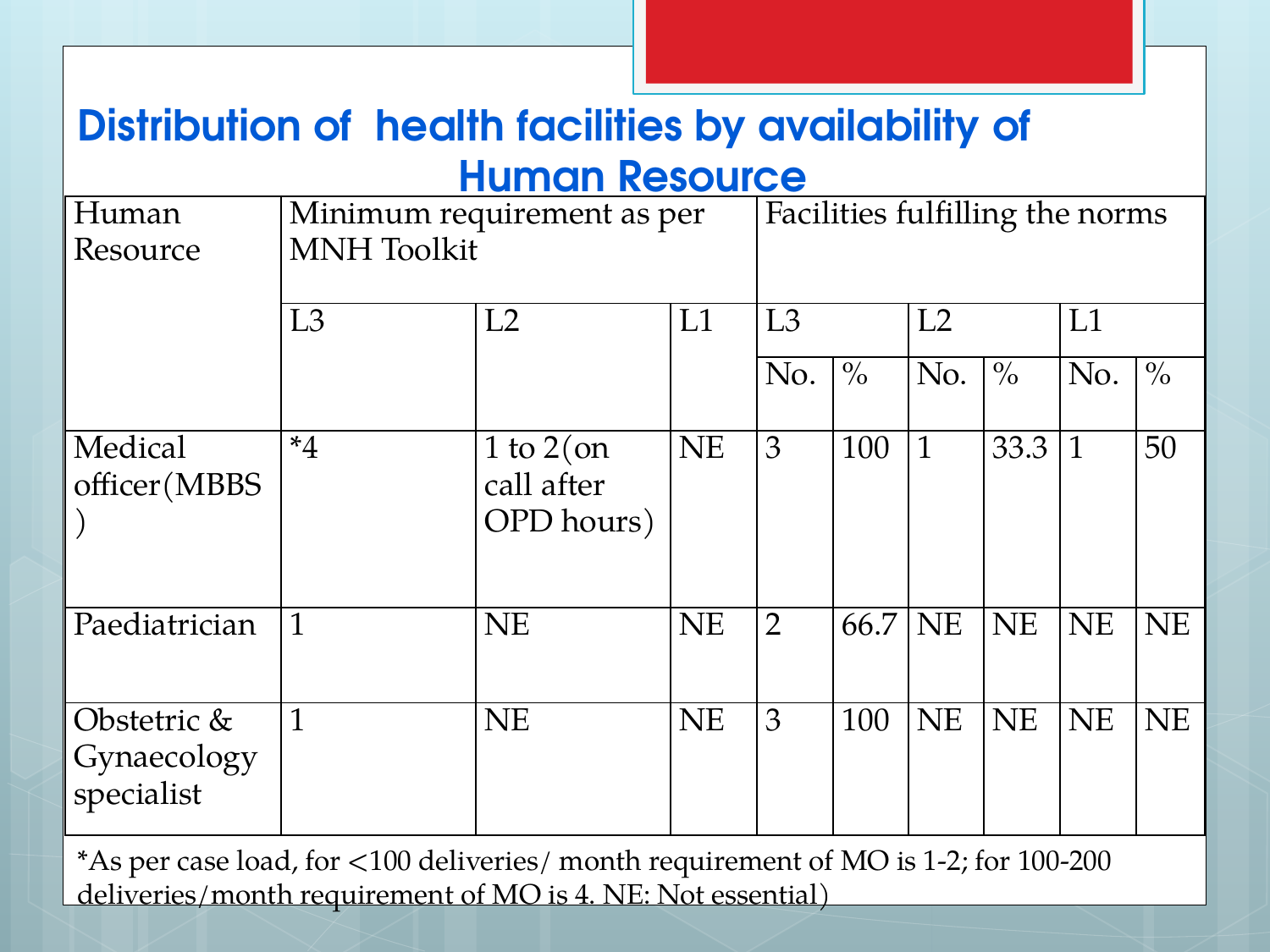

# Distribution of  health facilities by availability of   				Human Resource
| Human Resource | Minimum requirement as per MNH Toolkit |  |  | Facilities fulfilling the norms |  |  |  |  |  |
| --- | --- | --- | --- | --- | --- | --- | --- | --- | --- |
|  | L3 | L2 | L1 | L3 |  | L2 |  | L1 |  |
|  |  |  |  | No. | % | No. | % | No. | % |
| Medical officer(MBBS) | \*4 | 1 to 2(on call after OPD hours) | NE | 3 | 100 | 1 | 33.3 | 1 | 50 |
| Paediatrician | 1 | NE | NE | 2 | 66.7 | NE | NE | NE | NE |
| Obstetric & Gynaecology specialist | 1 | NE | NE | 3 | 100 | NE | NE | NE | NE |
*As per case load, for <100 deliveries/ month requirement of MO is 1-2; for 100-200 deliveries/month requirement of MO is 4. NE: Not essential)